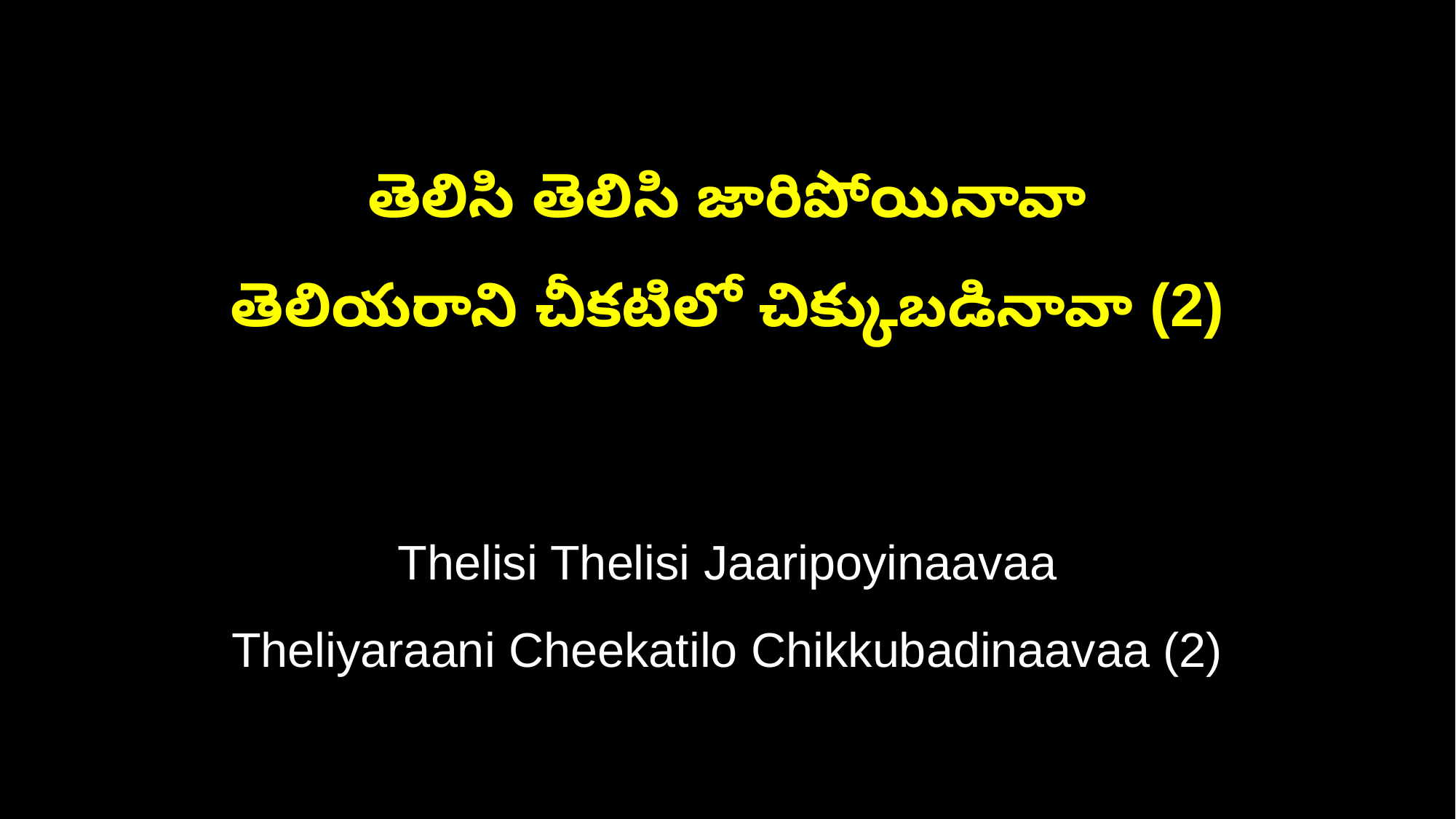

తెలిసి తెలిసి జారిపోయినావా
తెలియరాని చీకటిలో చిక్కుబడినావా (2)
Thelisi Thelisi Jaaripoyinaavaa
Theliyaraani Cheekatilo Chikkubadinaavaa (2)